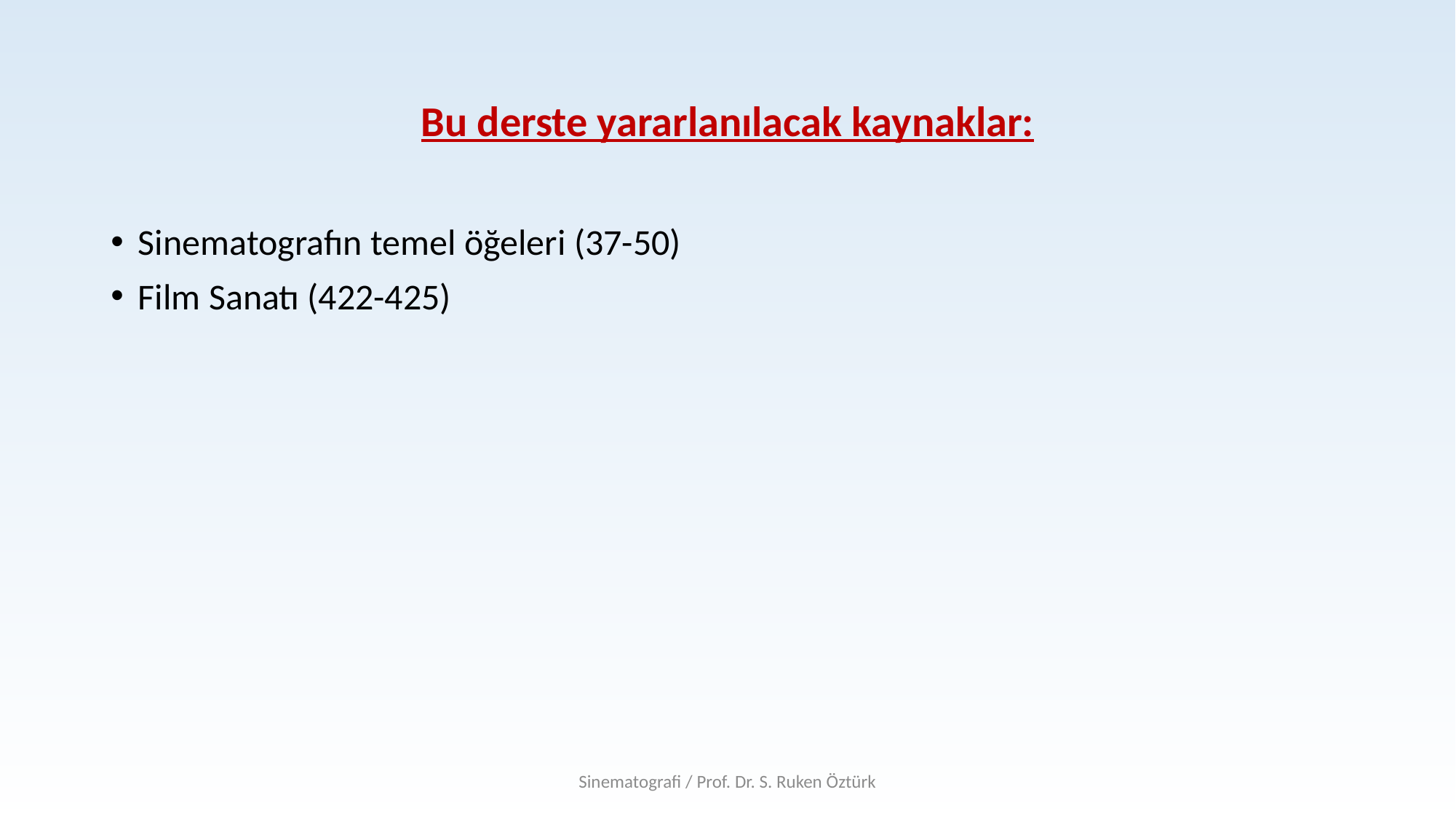

# Bu derste yararlanılacak kaynaklar:
Sinematografın temel öğeleri (37-50)
Film Sanatı (422-425)
Sinematografi / Prof. Dr. S. Ruken Öztürk